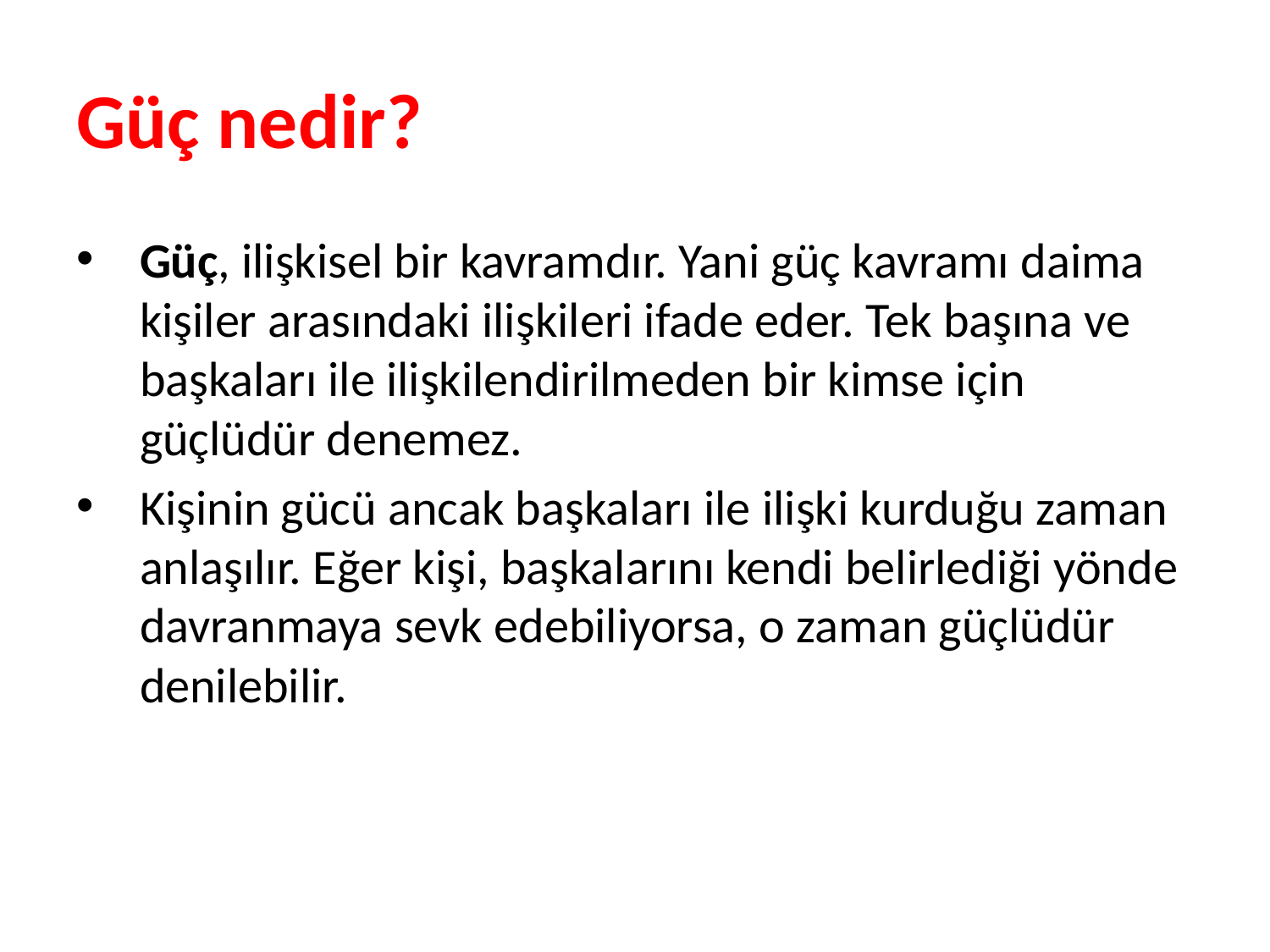

# Güç nedir?
Güç, ilişkisel bir kavramdır. Yani güç kavramı daima kişiler arasındaki ilişkileri ifade eder. Tek başına ve başkaları ile ilişkilendirilmeden bir kimse için güçlüdür denemez.
Kişinin gücü ancak başkaları ile ilişki kurduğu zaman anlaşılır. Eğer kişi, başkalarını kendi belirlediği yönde davranmaya sevk edebiliyorsa, o zaman güçlüdür denilebilir.